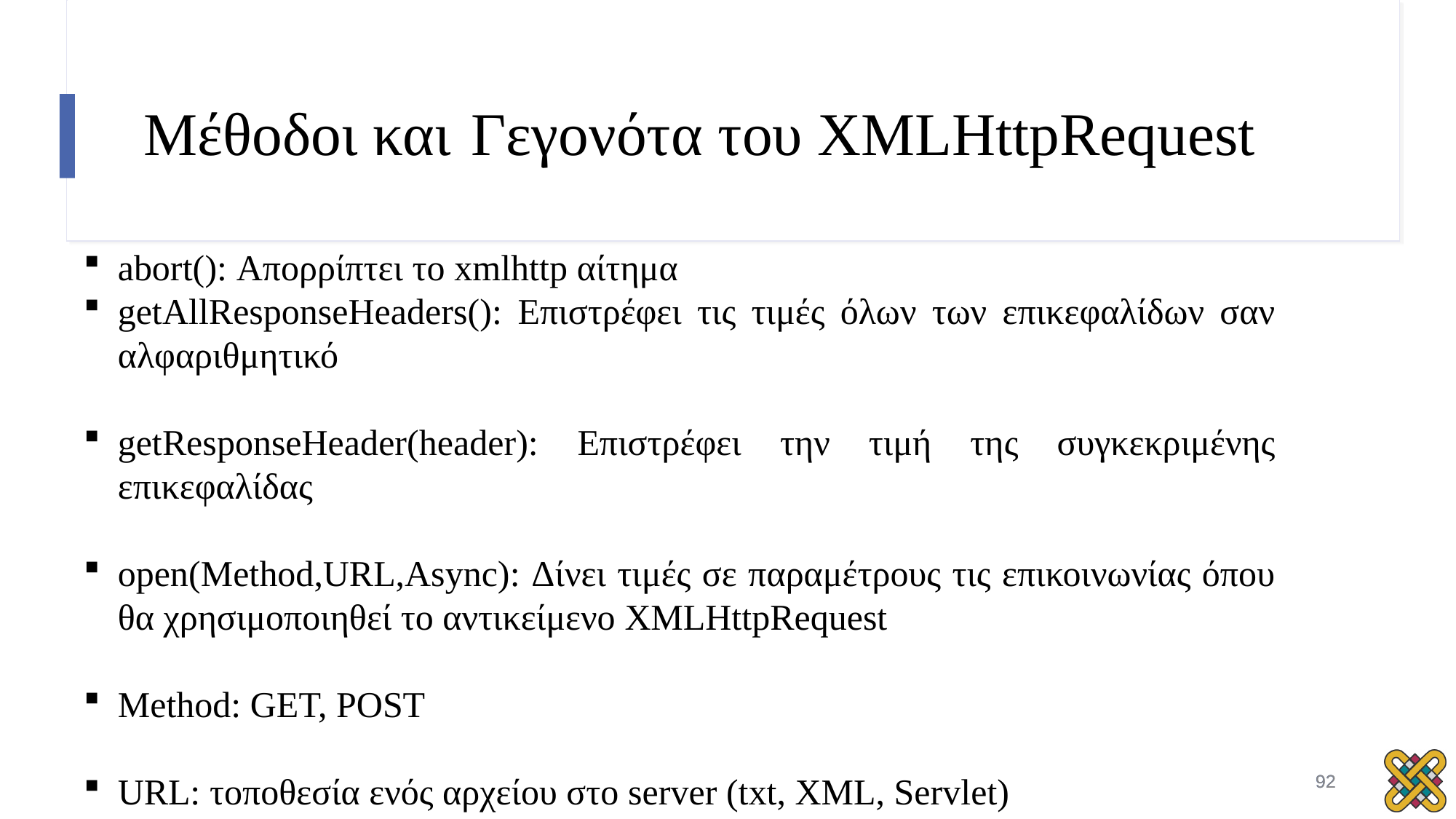

# Μέθοδοι και	Γεγονότα του XMLHttpRequest
abort(): Απορρίπτει το xmlhttp αίτημα
getAllResponseHeaders(): Επιστρέφει τις τιμές όλων των επικεφαλίδων σαν αλφαριθμητικό

getResponseHeader(header): Επιστρέφει την τιμή της συγκεκριμένης επικεφαλίδας

open(Method,URL,Async): Δίνει τιμές σε παραμέτρους τις επικοινωνίας όπου θα χρησιμοποιηθεί το αντικείμενο XMLHttpRequest

Method: GET, POST

URL: τοποθεσία ενός αρχείου στο server (txt, XML, Servlet)

92
92